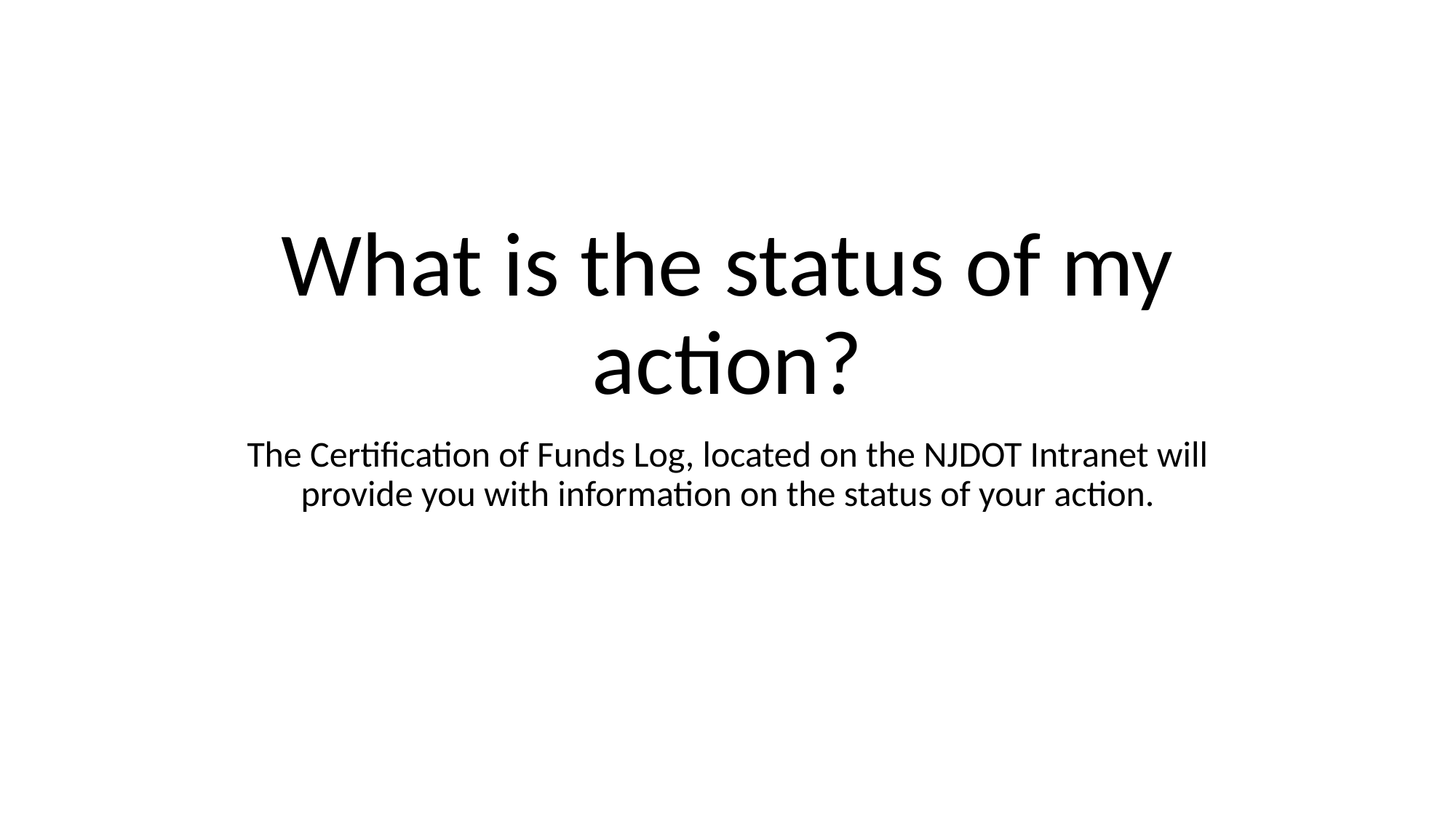

# What is the status of my action?
The Certification of Funds Log, located on the NJDOT Intranet will provide you with information on the status of your action.